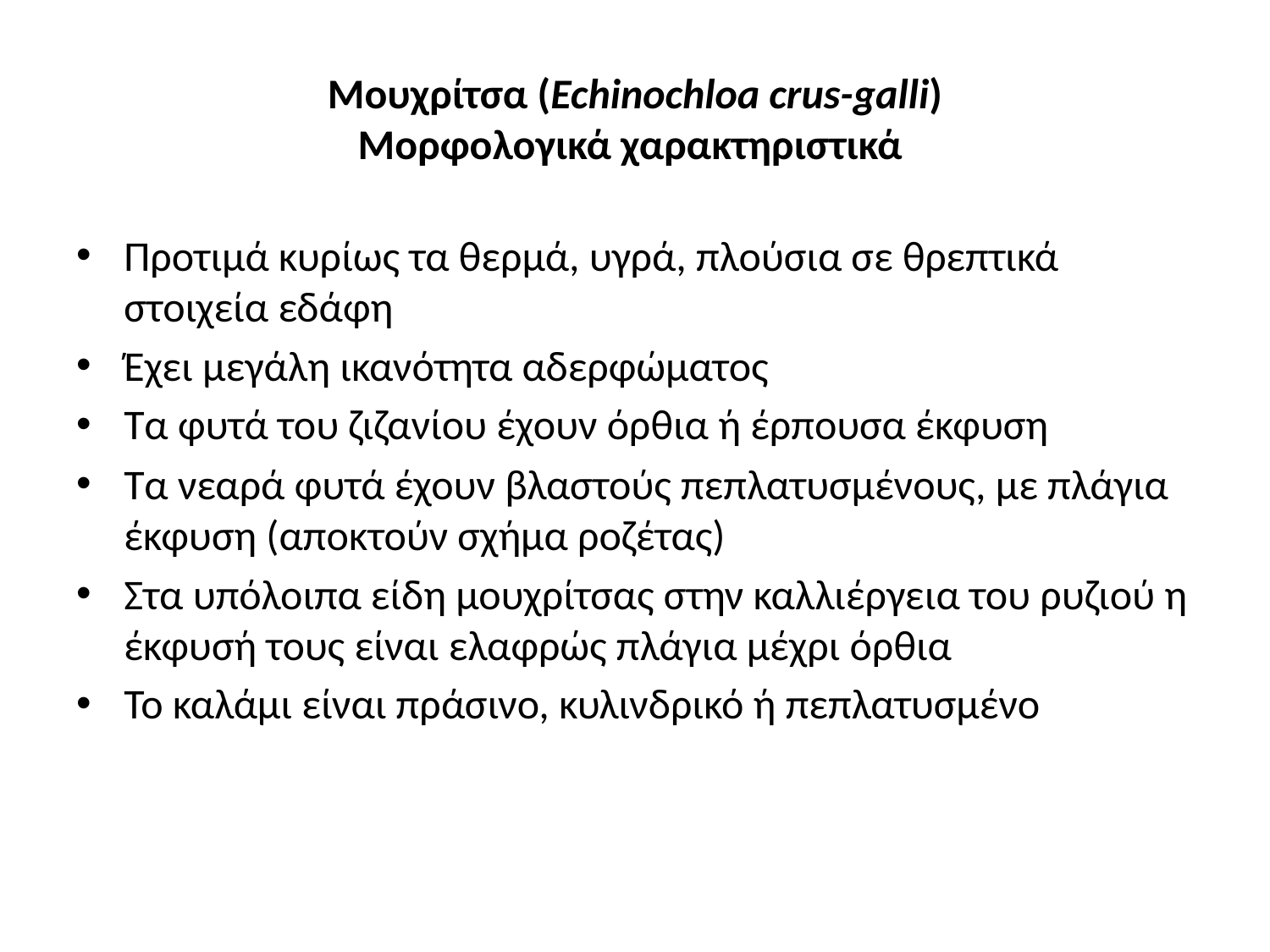

# Μουχρίτσα (Echinochloa crus-galli) Μορφολογικά χαρακτηριστικά
Προτιμά κυρίως τα θερμά, υγρά, πλούσια σε θρεπτικά στοιχεία εδάφη
Έχει μεγάλη ικανότητα αδερφώματος
Τα φυτά του ζιζανίου έχουν όρθια ή έρπουσα έκφυση
Τα νεαρά φυτά έχουν βλαστούς πεπλατυσμένους, με πλάγια έκφυση (αποκτούν σχήμα ροζέτας)
Στα υπόλοιπα είδη μουχρίτσας στην καλλιέργεια του ρυζιού η έκφυσή τους είναι ελαφρώς πλάγια μέχρι όρθια
Το καλάμι είναι πράσινο, κυλινδρικό ή πεπλατυσμένο